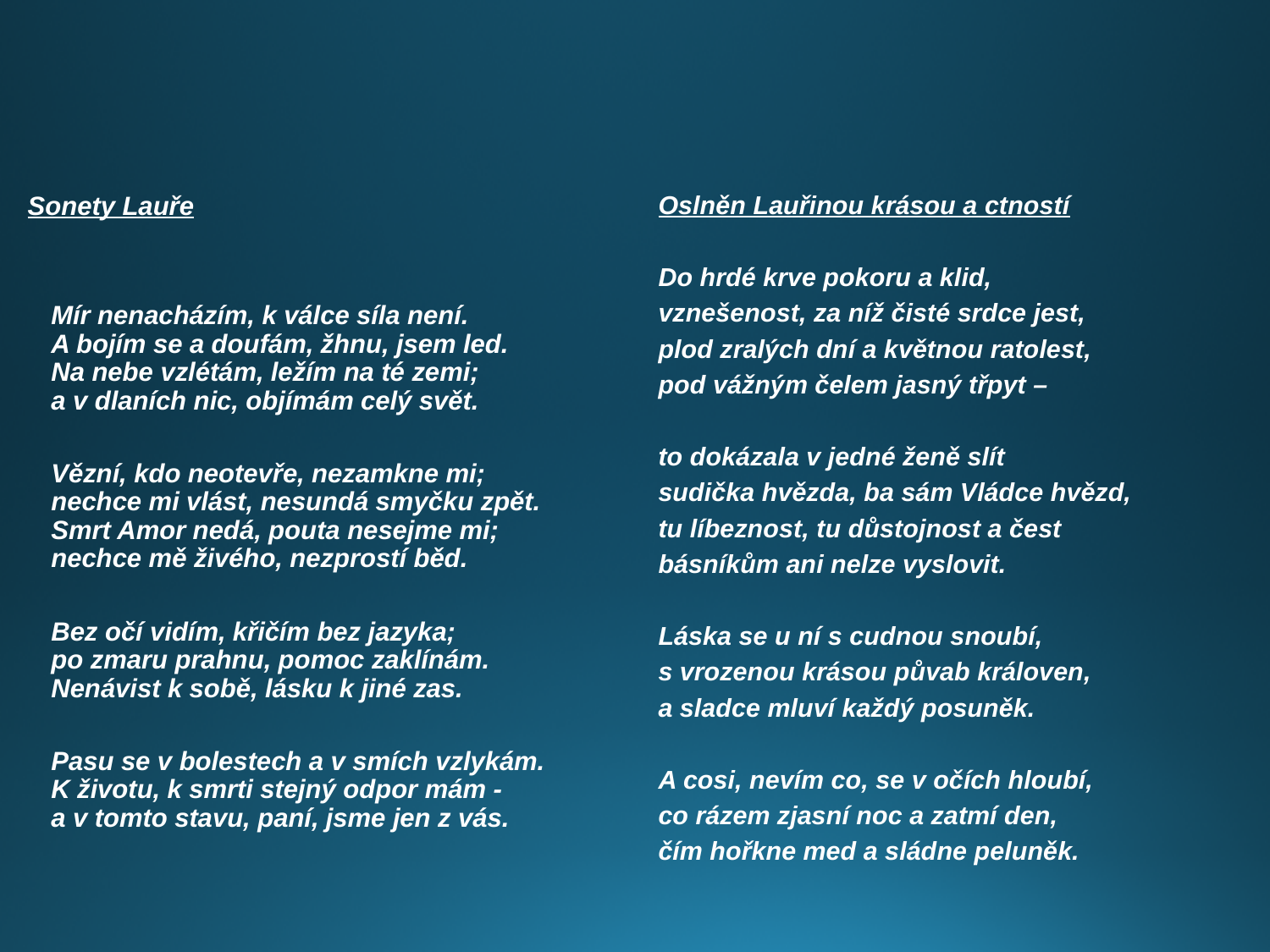

#
Sonety Lauře

	Mír nenacházím, k válce síla není.
A bojím se a doufám, žhnu, jsem led.
Na nebe vzlétám, ležím na té zemi;
a v dlaních nic, objímám celý svět.

	Vězní, kdo neotevře, nezamkne mi;
nechce mi vlást, nesundá smyčku zpět.
Smrt Amor nedá, pouta nesejme mi;
nechce mě živého, nezprostí běd.

	Bez očí vidím, křičím bez jazyka;
po zmaru prahnu, pomoc zaklínám.
Nenávist k sobě, lásku k jiné zas.

	Pasu se v bolestech a v smích vzlykám.
K životu, k smrti stejný odpor mám -
a v tomto stavu, paní, jsme jen z vás.

Oslněn Lauřinou krásou a ctností

Do hrdé krve pokoru a klid,
vznešenost, za níž čisté srdce jest,
plod zralých dní a květnou ratolest,
pod vážným čelem jasný třpyt –

to dokázala v jedné ženě slít
sudička hvězda, ba sám Vládce hvězd,
tu líbeznost, tu důstojnost a čest
básníkům ani nelze vyslovit.

Láska se u ní s cudnou snoubí,
s vrozenou krásou půvab královen,
a sladce mluví každý posuněk.

A cosi, nevím co, se v očích hloubí,
co rázem zjasní noc a zatmí den,
čím hořkne med a sládne peluněk.